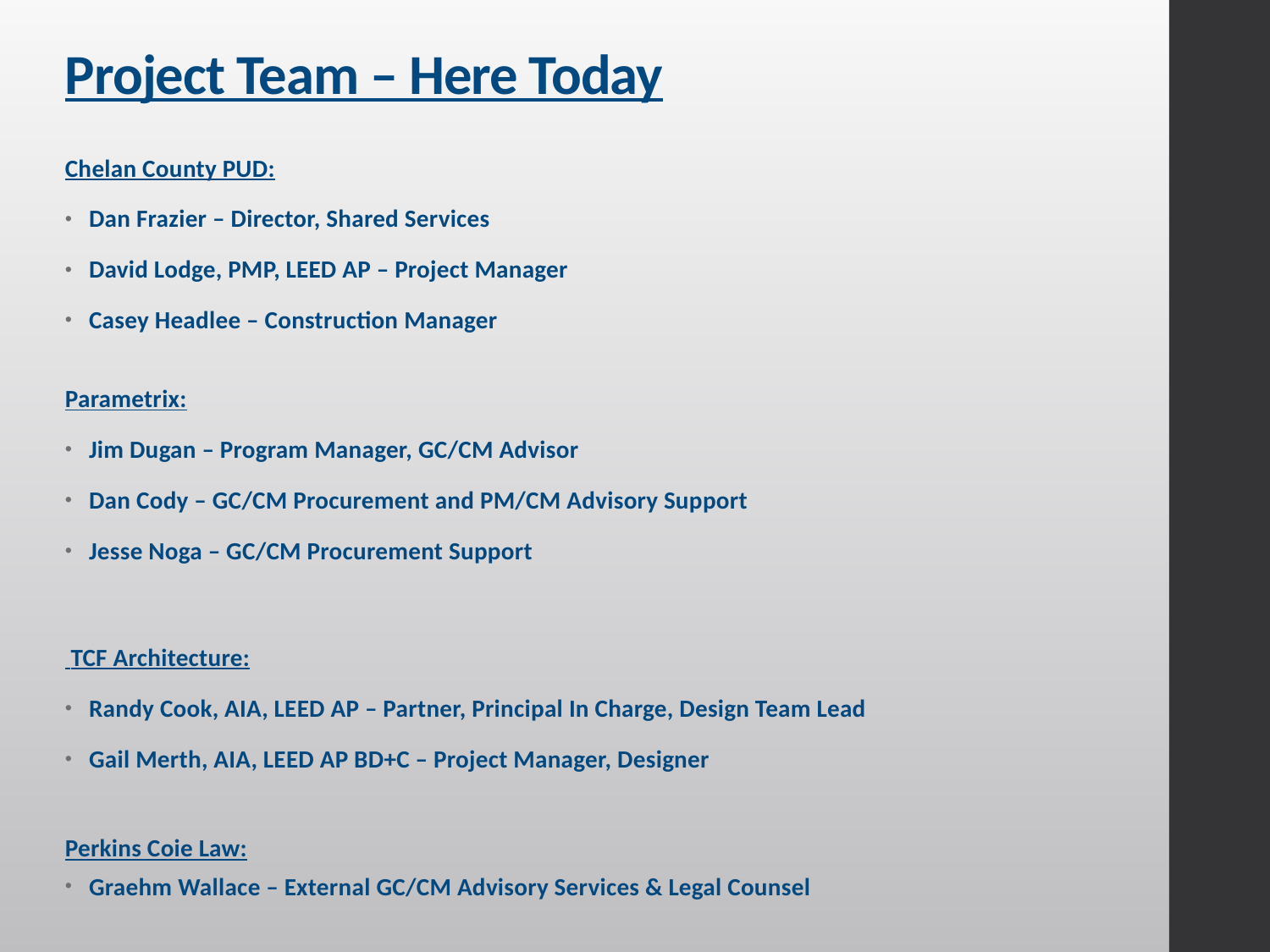

# Project Team – Here Today
Chelan County PUD:
Dan Frazier – Director, Shared Services
David Lodge, PMP, LEED AP – Project Manager
Casey Headlee – Construction Manager
Parametrix:
Jim Dugan – Program Manager, GC/CM Advisor
Dan Cody – GC/CM Procurement and PM/CM Advisory Support
Jesse Noga – GC/CM Procurement Support
 TCF Architecture:
Randy Cook, AIA, LEED AP – Partner, Principal In Charge, Design Team Lead
Gail Merth, AIA, LEED AP BD+C – Project Manager, Designer

Perkins Coie Law:
Graehm Wallace – External GC/CM Advisory Services & Legal Counsel